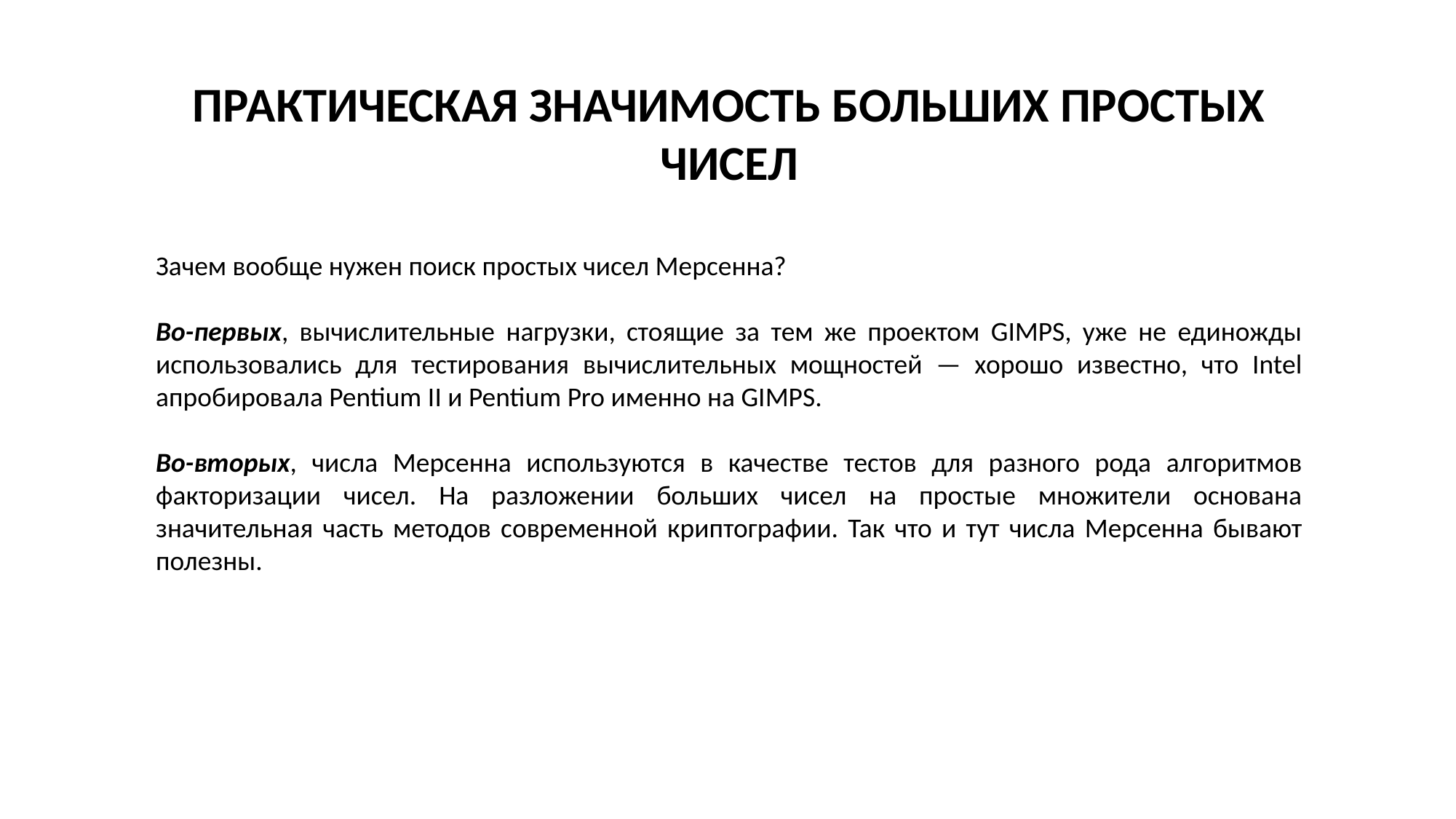

ПРАКТИЧЕСКАЯ ЗНАЧИМОСТЬ БОЛЬШИХ ПРОСТЫХ ЧИСЕЛ

Зачем вообще нужен поиск простых чисел Мерсенна?

Во-первых, вычислительные нагрузки, стоящие за тем же проектом GIMPS, уже не единожды использовались для тестирования вычислительных мощностей — хорошо известно, что Intel апробировала Pentium II и Pentium Pro именно на GIMPS.

Во-вторых, числа Мерсенна используются в качестве тестов для разного рода алгоритмов факторизации чисел. На разложении больших чисел на простые множители основана значительная часть методов современной криптографии. Так что и тут числа Мерсенна бывают полезны.